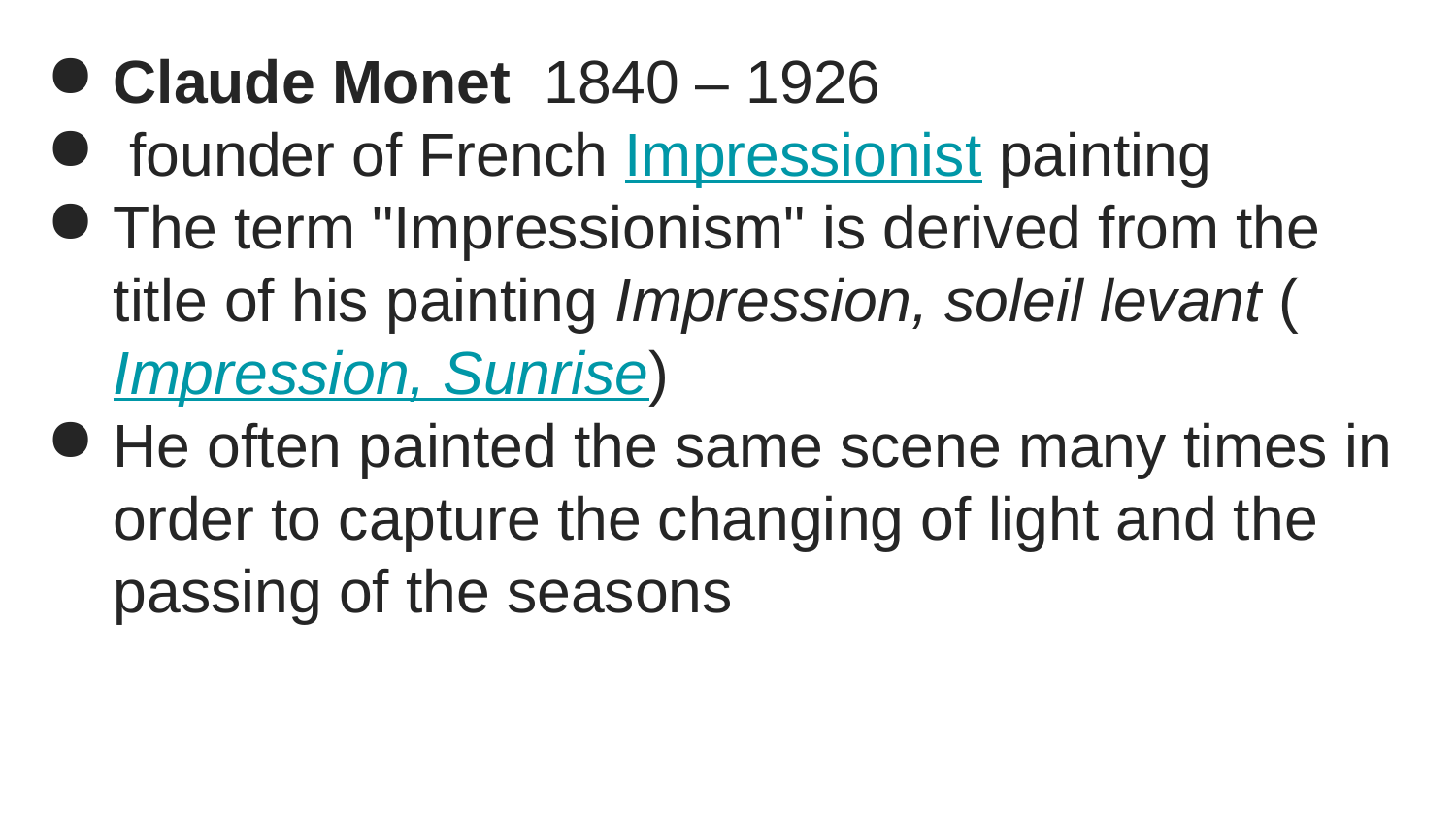

Claude Monet  1840 – 1926
 founder of French Impressionist painting
The term "Impressionism" is derived from the title of his painting Impression, soleil levant (Impression, Sunrise)
He often painted the same scene many times in order to capture the changing of light and the passing of the seasons